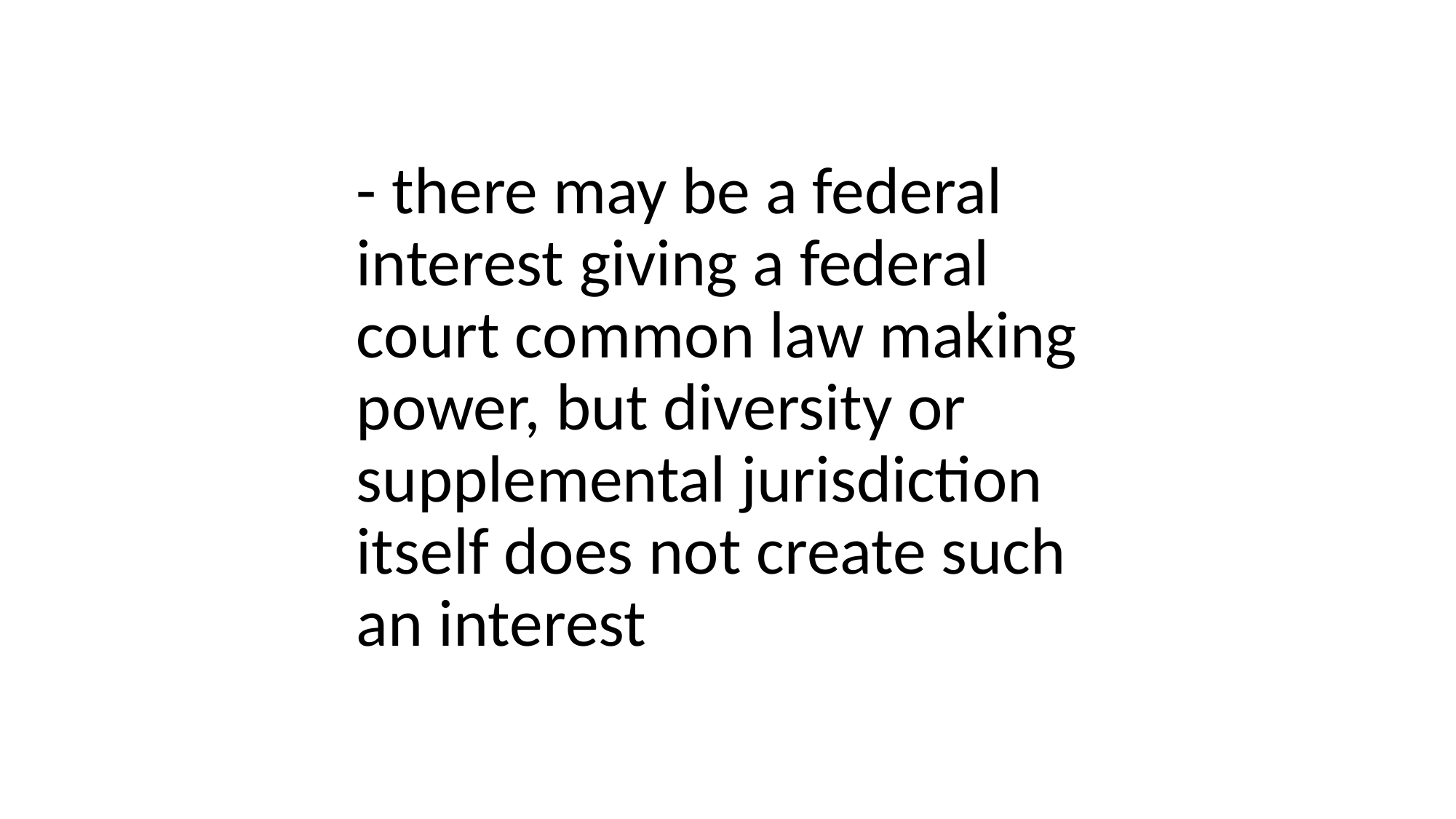

# - there may be a federal interest giving a federal court common law making power, but diversity or supplemental jurisdiction itself does not create such an interest